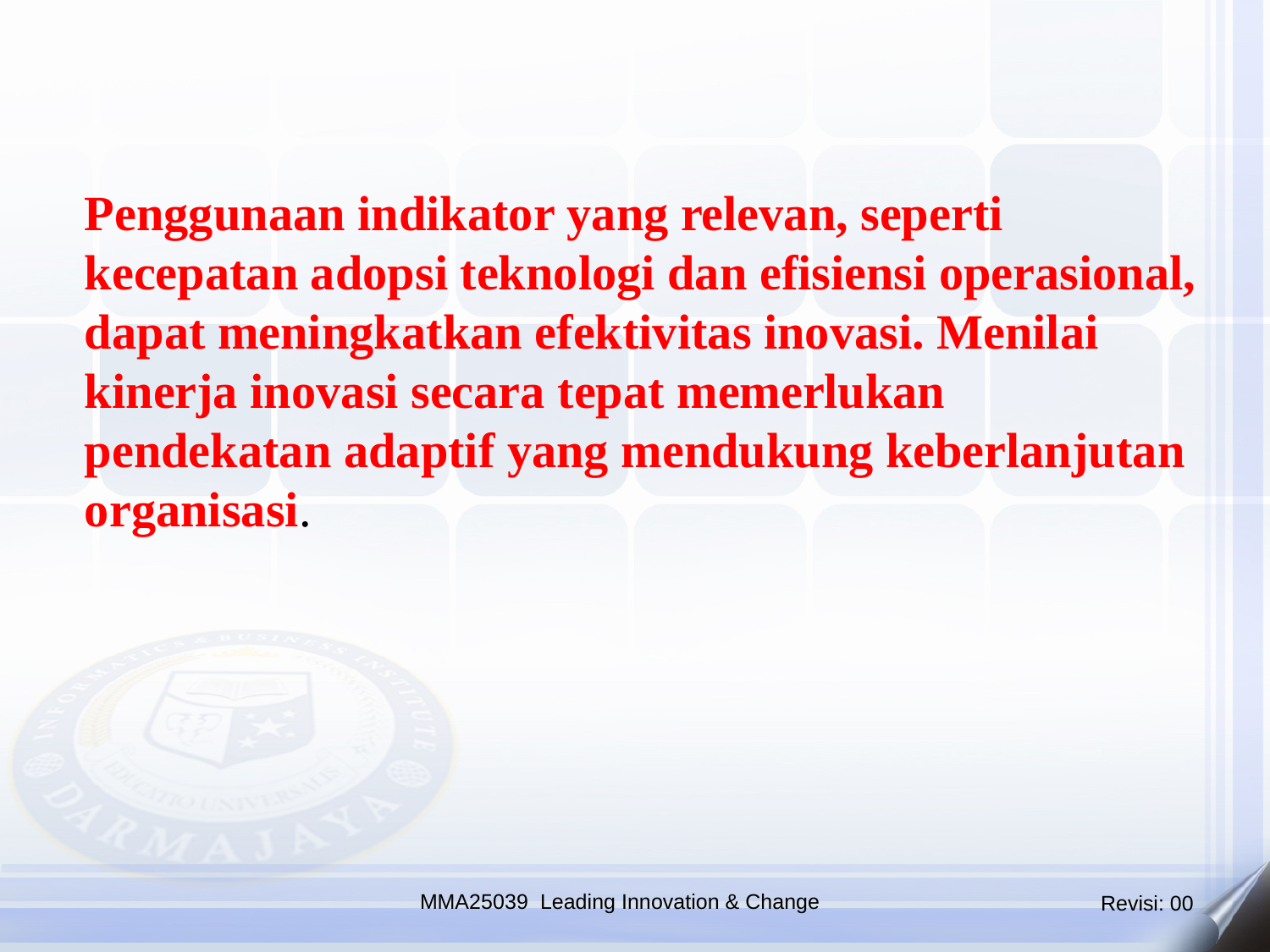

Penggunaan indikator yang relevan, seperti kecepatan adopsi teknologi dan efisiensi operasional, dapat meningkatkan efektivitas inovasi. Menilai kinerja inovasi secara tepat memerlukan pendekatan adaptif yang mendukung keberlanjutan organisasi.
MMA25039  Leading Innovation & Change